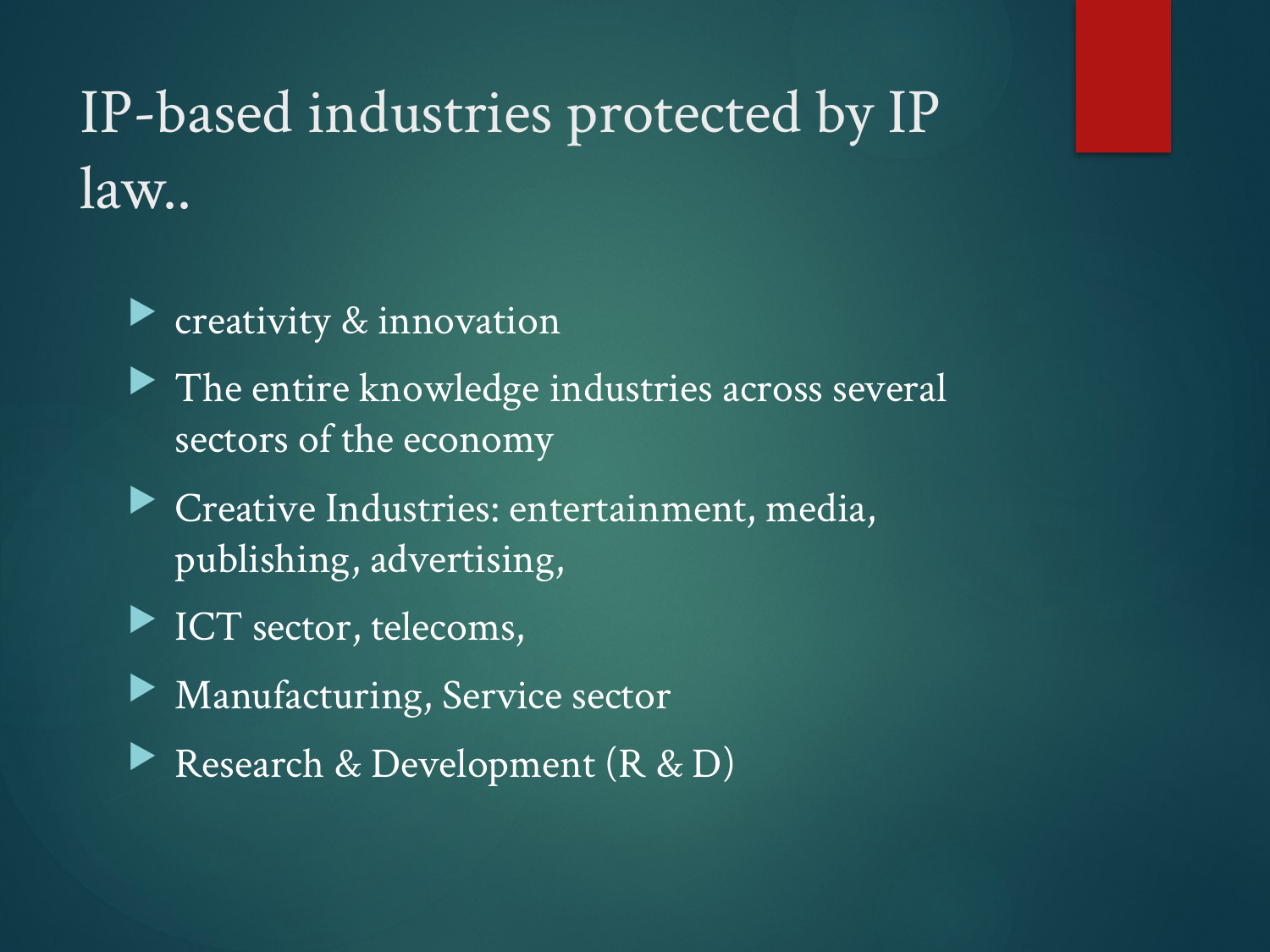

# IP-based industries protected by IP law..
creativity & innovation
The entire knowledge industries across several sectors of the economy
Creative Industries: entertainment, media, publishing, advertising,
ICT sector, telecoms,
Manufacturing, Service sector
Research & Development (R & D)